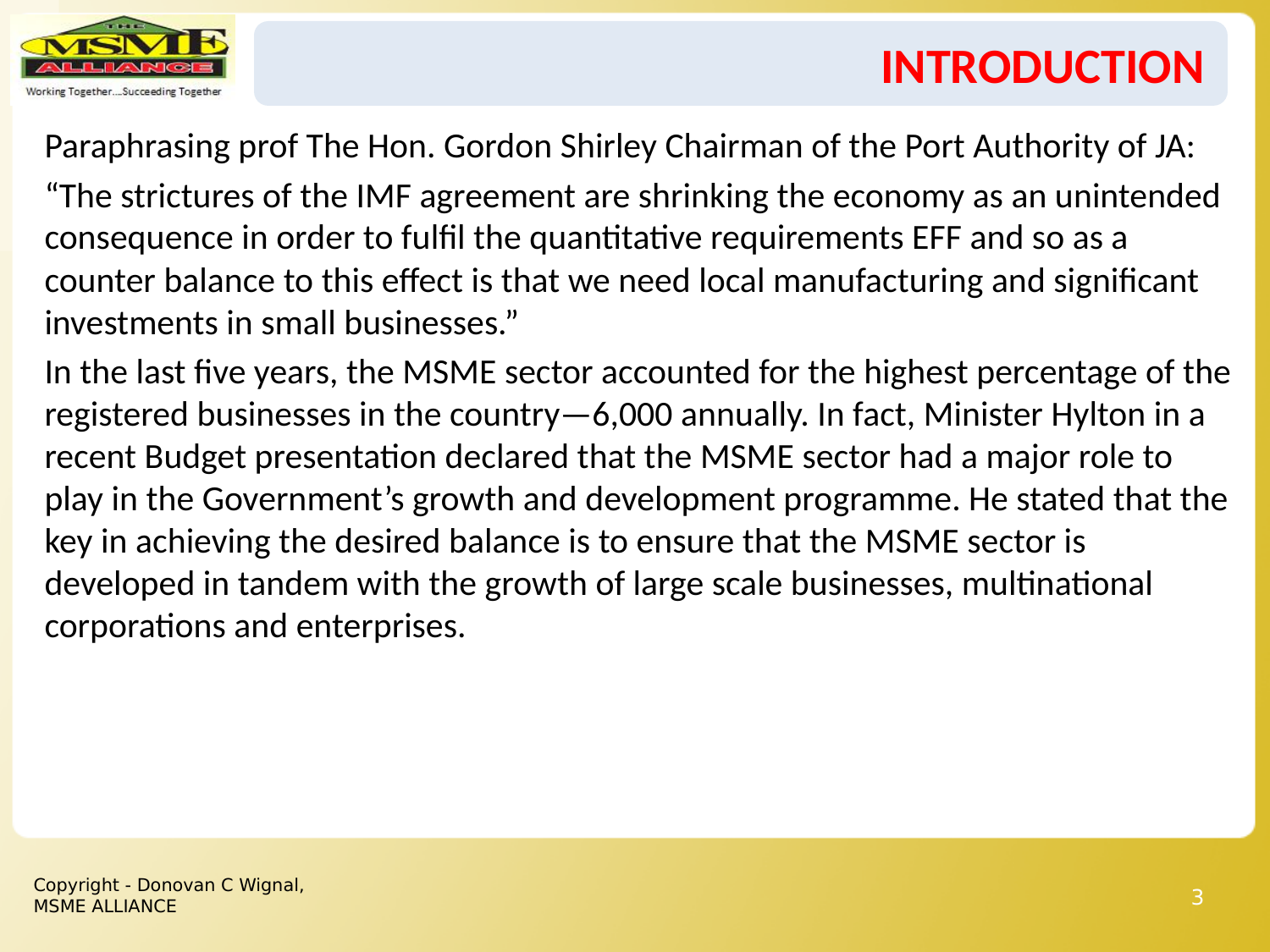

# introduction
Paraphrasing prof The Hon. Gordon Shirley Chairman of the Port Authority of JA:
“The strictures of the IMF agreement are shrinking the economy as an unintended consequence in order to fulfil the quantitative requirements EFF and so as a counter balance to this effect is that we need local manufacturing and significant investments in small businesses.”
In the last five years, the MSME sector accounted for the highest percentage of the registered businesses in the country—6,000 annually. In fact, Minister Hylton in a recent Budget presentation declared that the MSME sector had a major role to play in the Government’s growth and development programme. He stated that the key in achieving the desired balance is to ensure that the MSME sector is developed in tandem with the growth of large scale businesses, multinational corporations and enterprises.